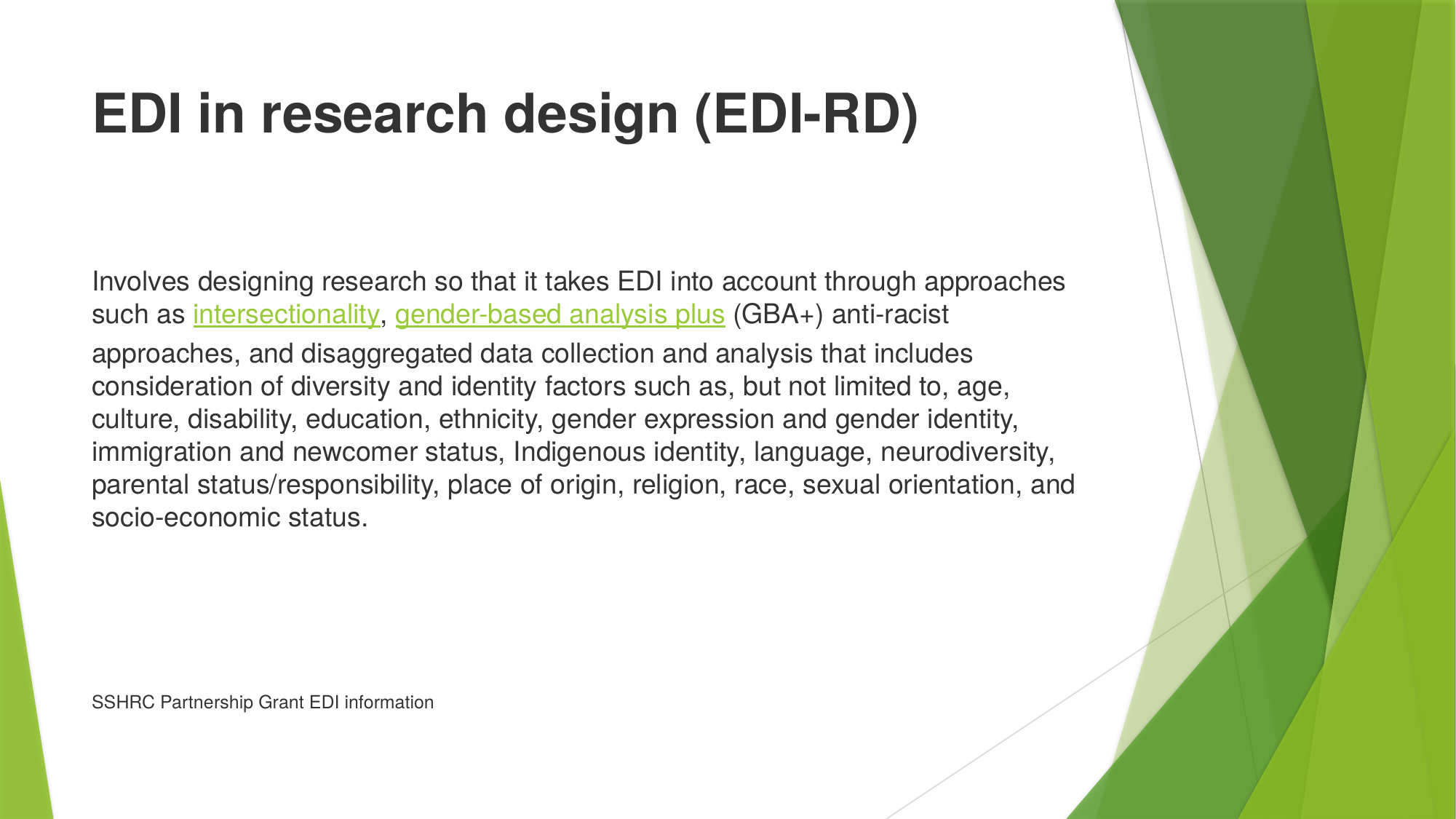

# EDI in research design (EDI-RD)
Involves designing research so that it takes EDI into account through approaches such as intersectionality, gender-based analysis plus (GBA+) anti-racist approaches, and disaggregated data collection and analysis that includes consideration of diversity and identity factors such as, but not limited to, age, culture, disability, education, ethnicity, gender expression and gender identity, immigration and newcomer status, Indigenous identity, language, neurodiversity, parental status/responsibility, place of origin, religion, race, sexual orientation, and socio-economic status.

SSHRC Partnership Grant EDI information